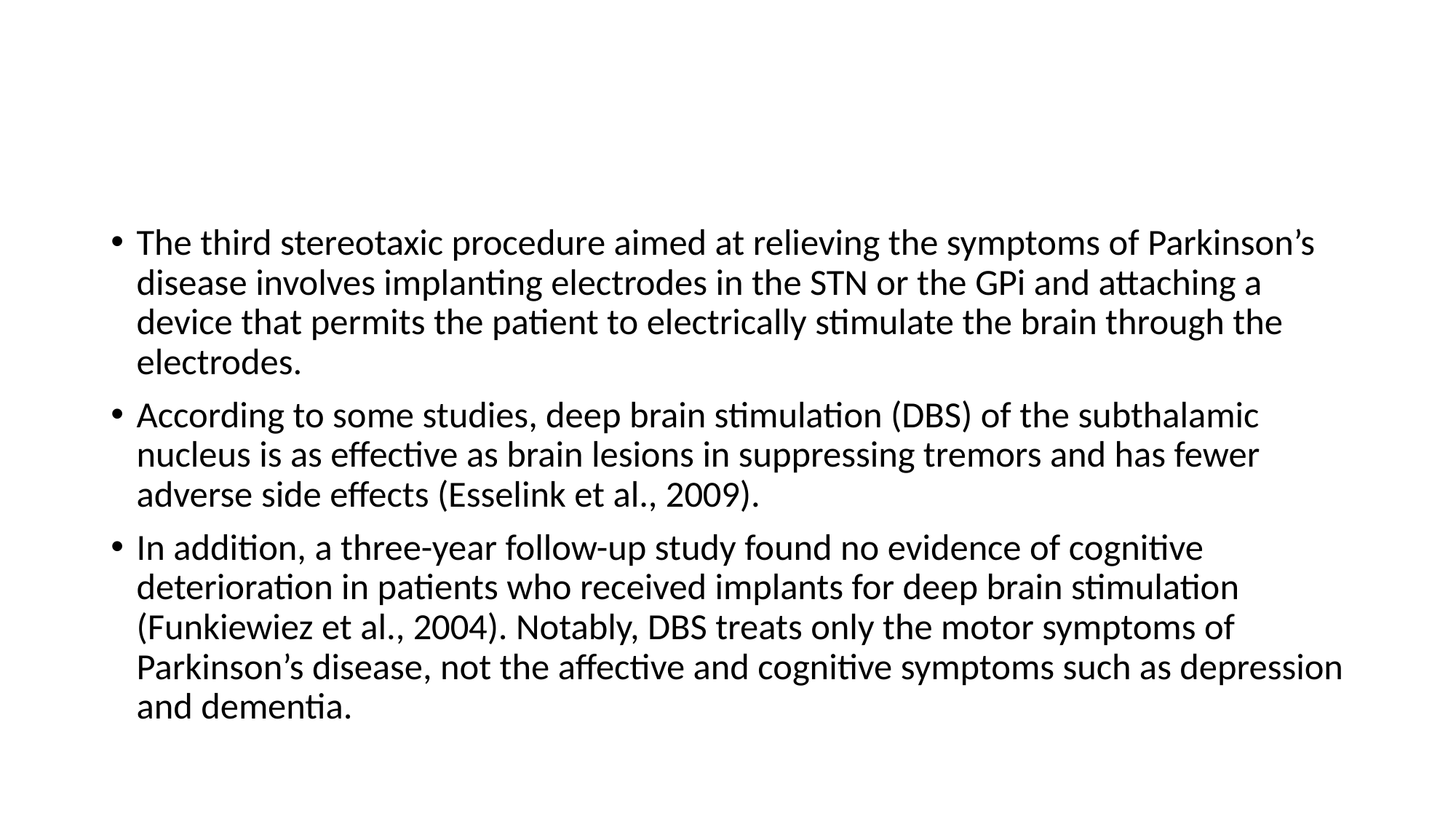

#
The third stereotaxic procedure aimed at relieving the symptoms of Parkinson’s disease involves implanting electrodes in the STN or the GPi and attaching a device that permits the patient to electrically stimulate the brain through the electrodes.
According to some studies, deep brain stimulation (DBS) of the subthalamic nucleus is as effective as brain lesions in suppressing tremors and has fewer adverse side effects (Esselink et al., 2009).
In addition, a three-year follow-up study found no evidence of cognitive deterioration in patients who received implants for deep brain stimulation (Funkiewiez et al., 2004). Notably, DBS treats only the motor symptoms of Parkinson’s disease, not the affective and cognitive symptoms such as depression and dementia.